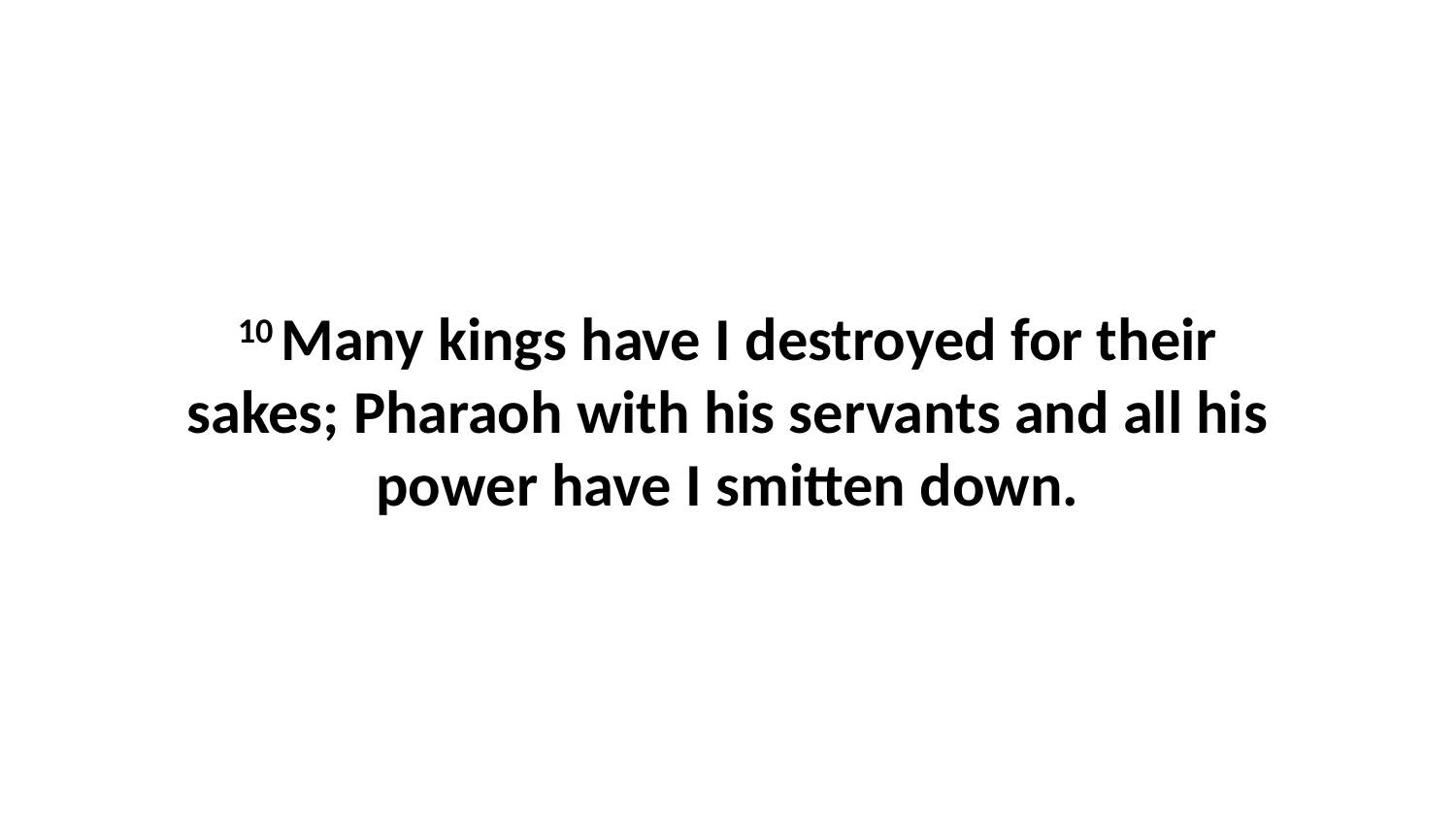

10 Many kings have I destroyed for their sakes; Pharaoh with his servants and all his power have I smitten down.